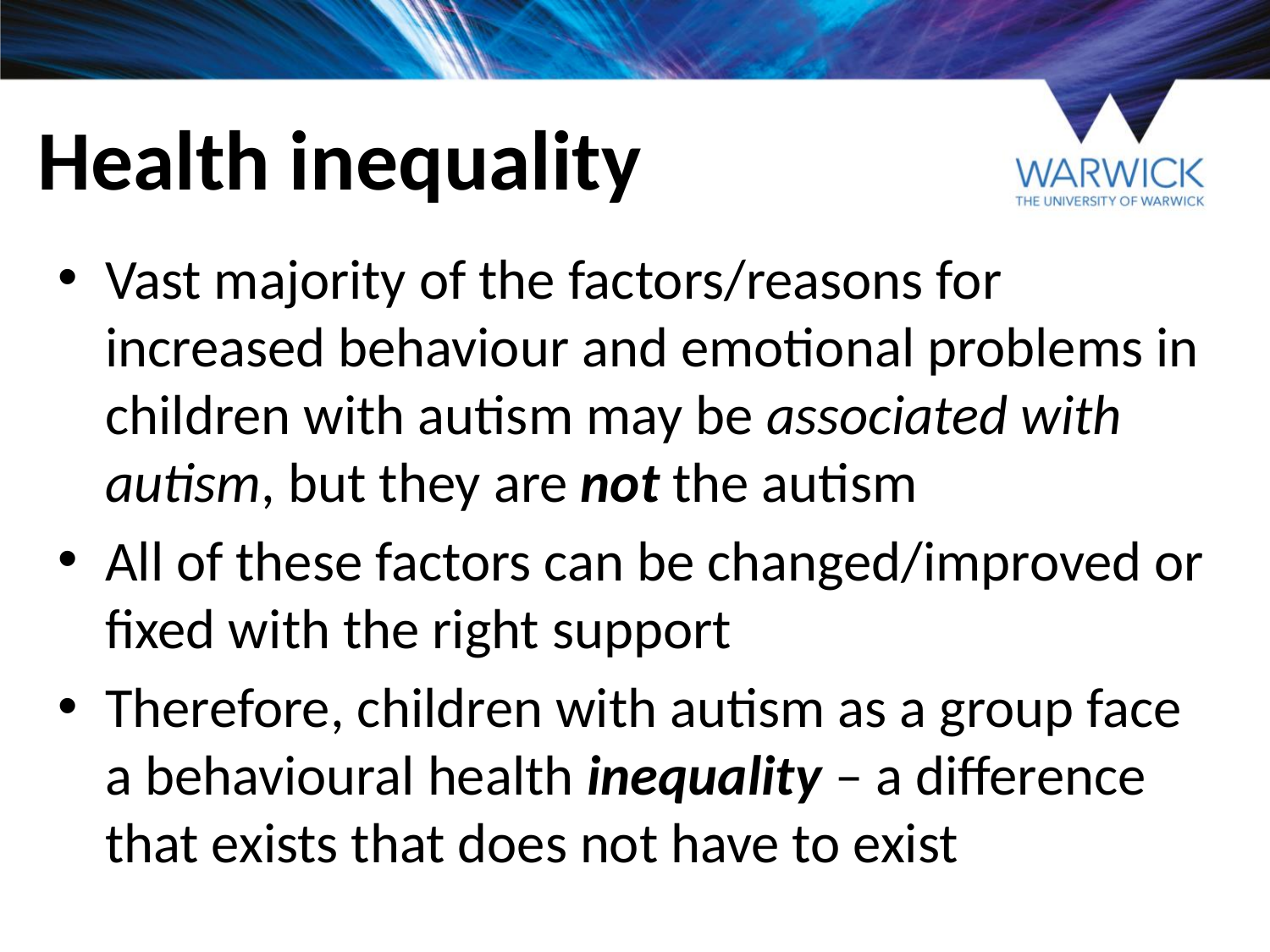

# Health inequality
Vast majority of the factors/reasons for increased behaviour and emotional problems in children with autism may be associated with autism, but they are not the autism
All of these factors can be changed/improved or fixed with the right support
Therefore, children with autism as a group face a behavioural health inequality – a difference that exists that does not have to exist